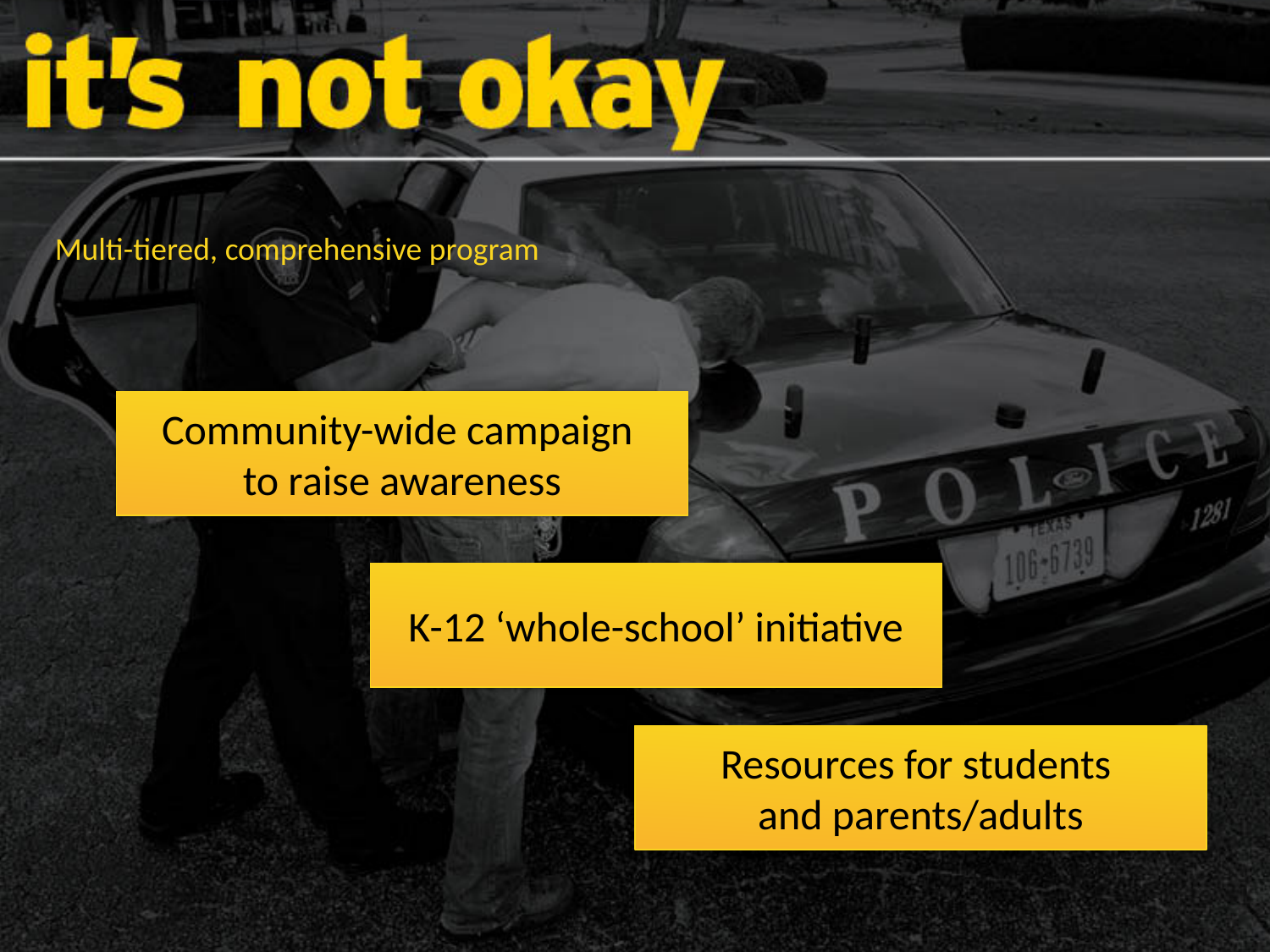

Multi-tiered, comprehensive program
Community-wide campaign
to raise awareness
K-12 ‘whole-school’ initiative
Resources for students
and parents/adults